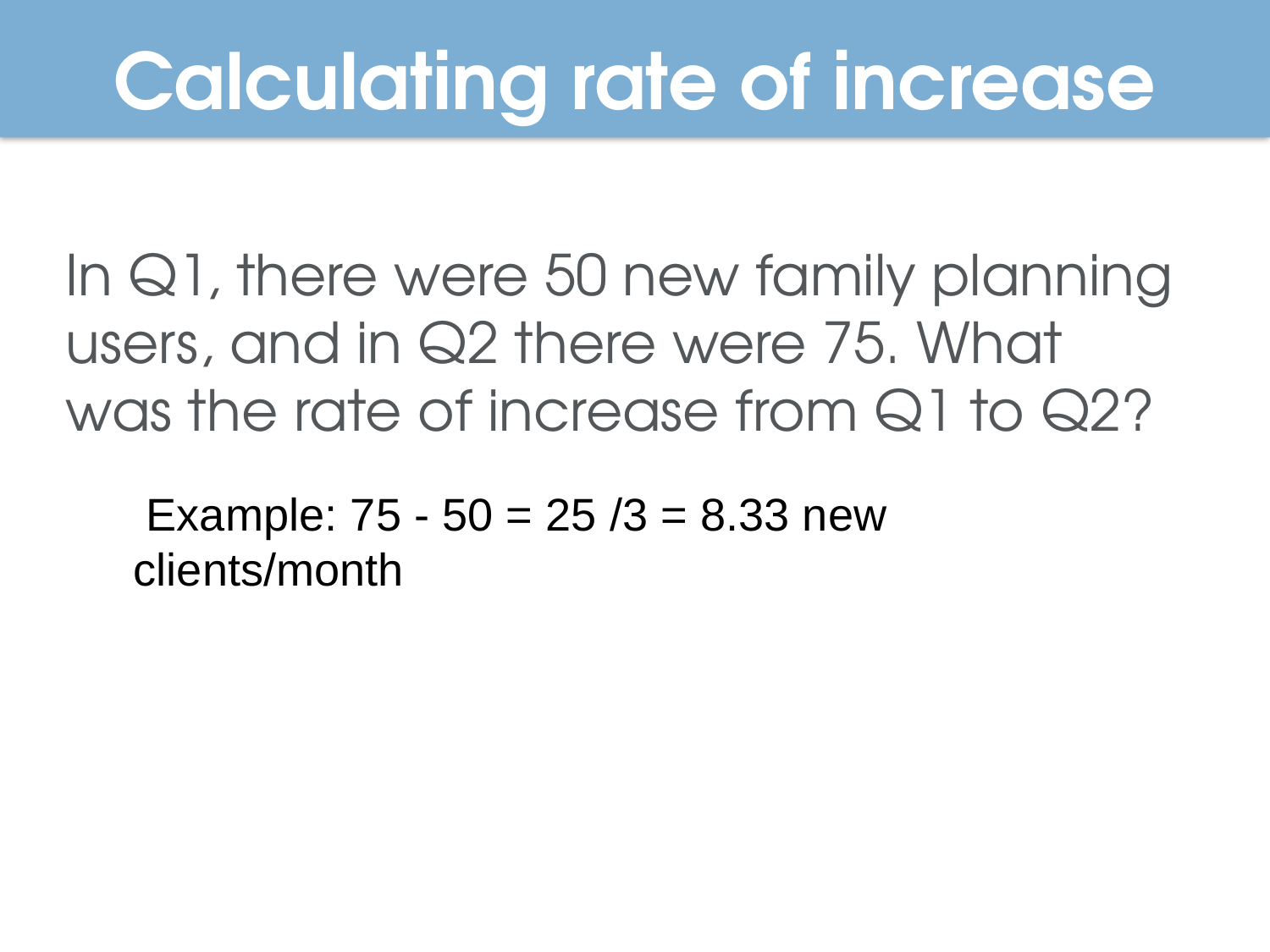

# Calculating rate of increase
In Q1, there were 50 new family planning users, and in Q2 there were 75. What was the rate of increase from Q1 to Q2?

 Example: 75 - 50 = 25 /3 = 8.33 new clients/month